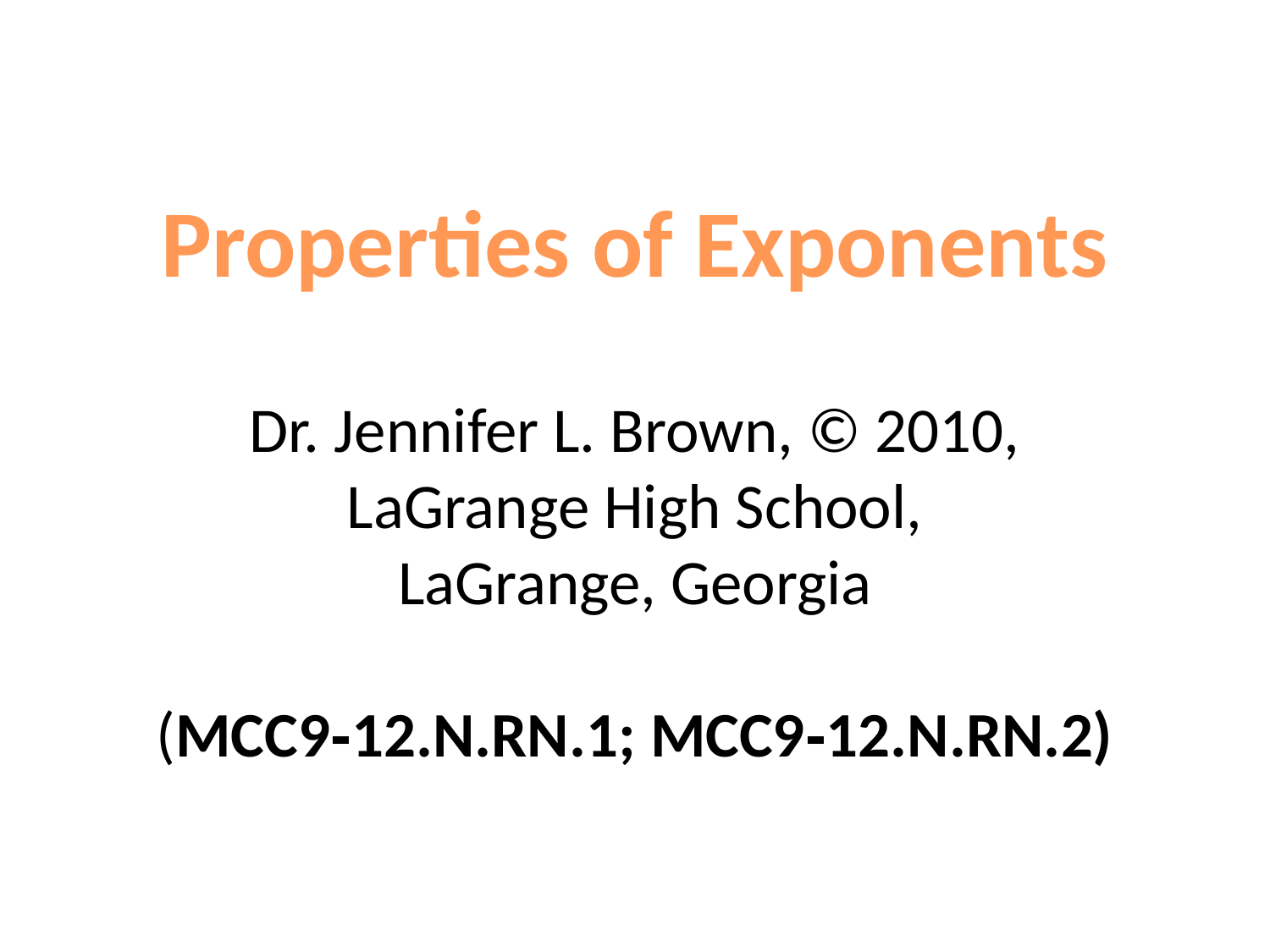

# Properties of Exponents Dr. Jennifer L. Brown, © 2010, LaGrange High School, LaGrange, Georgia (MCC9‐12.N.RN.1; MCC9‐12.N.RN.2)